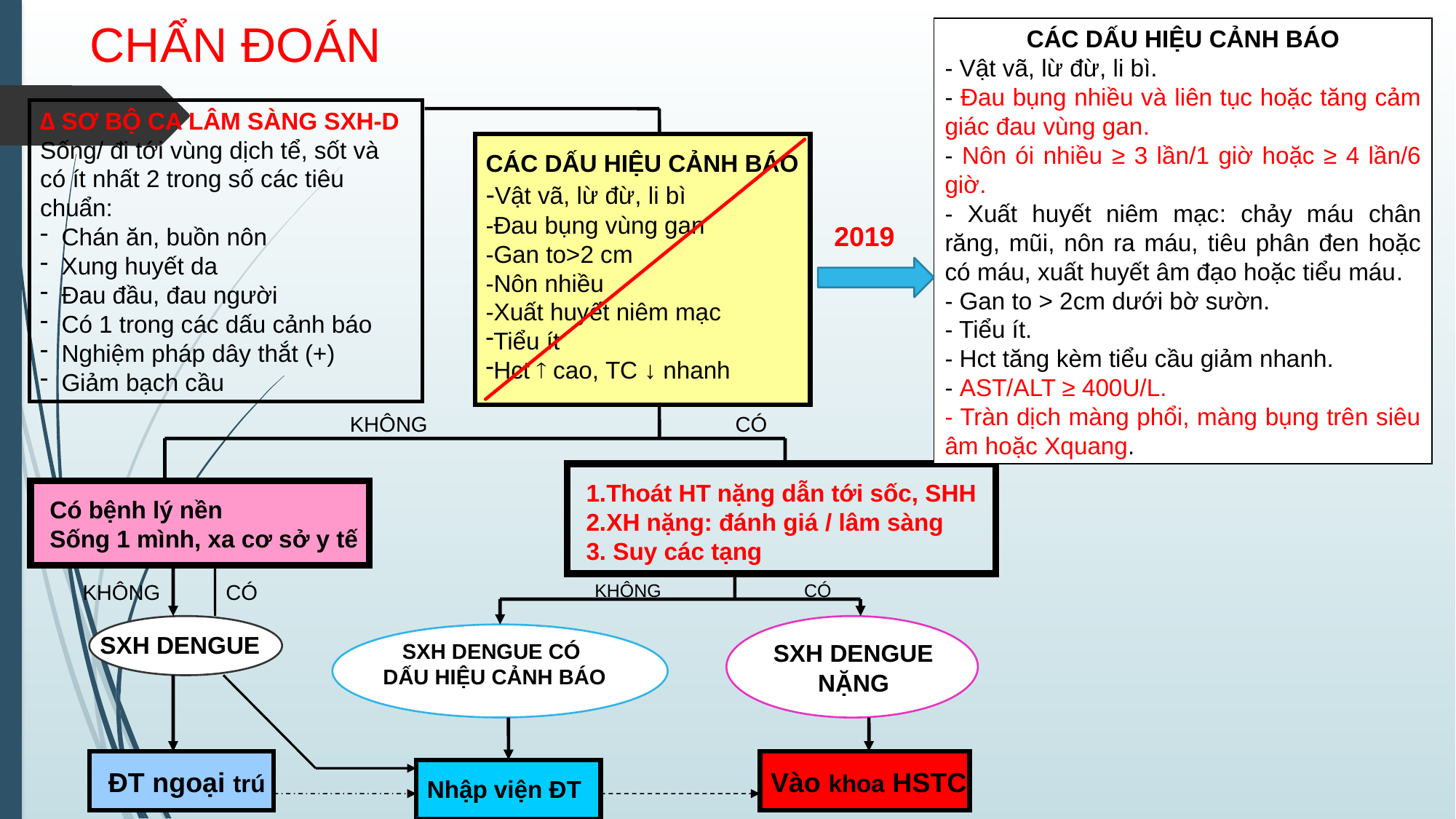

# CHẨN ĐOÁN
CÁC DẤU HIỆU CẢNH BÁO
- Vật vã, lừ đừ, li bì.
- Đau bụng nhiều và liên tục hoặc tăng cảm giác đau vùng gan.
- Nôn ói nhiều ≥ 3 lần/1 giờ hoặc ≥ 4 lần/6 giờ.
- Xuất huyết niêm mạc: chảy máu chân răng, mũi, nôn ra máu, tiêu phân đen hoặc có máu, xuất huyết âm đạo hoặc tiểu máu.
- Gan to > 2cm dưới bờ sườn.
- Tiểu ít.
- Hct tăng kèm tiểu cầu giảm nhanh.
- AST/ALT ≥ 400U/L.
- Tràn dịch màng phổi, màng bụng trên siêu âm hoặc Xquang.
∆ SƠ BỘ CA LÂM SÀNG SXH-D
Sống/ đi tới vùng dịch tể, sốt và có ít nhất 2 trong số các tiêu chuẩn:
  Chán ăn, buồn nôn
  Xung huyết da
  Đau đầu, đau người
  Có 1 trong các dấu cảnh báo
  Nghiệm pháp dây thắt (+)
  Giảm bạch cầu

CÁC DẤU HIỆU CẢNH BÁO
-Vật vã, lừ đừ, li bì
-Đau bụng vùng gan
-Gan to>2 cm
-Nôn nhiều
-Xuất huyết niêm mạc
Tiểu ít
Hct ↑ cao, TC ↓ nhanh

KHÔNG
CÓ

1.Thoát HT nặng dẫn tới sốc, SHH
2.XH nặng: đánh giá / lâm sàng
3. Suy các tạng

Có bệnh lý nền
Sống 1 mình, xa cơ sở y tế

KHÔNG
CÓ
KHÔNG

CÓ

SXH DENGUE

SXH DENGUE CÓ
DẤU HIỆU CẢNH BÁO
SXH DENGUE
NẶNG

ĐT ngoại trú

Vào khoa HSTC

Nhập viện ĐT

2019